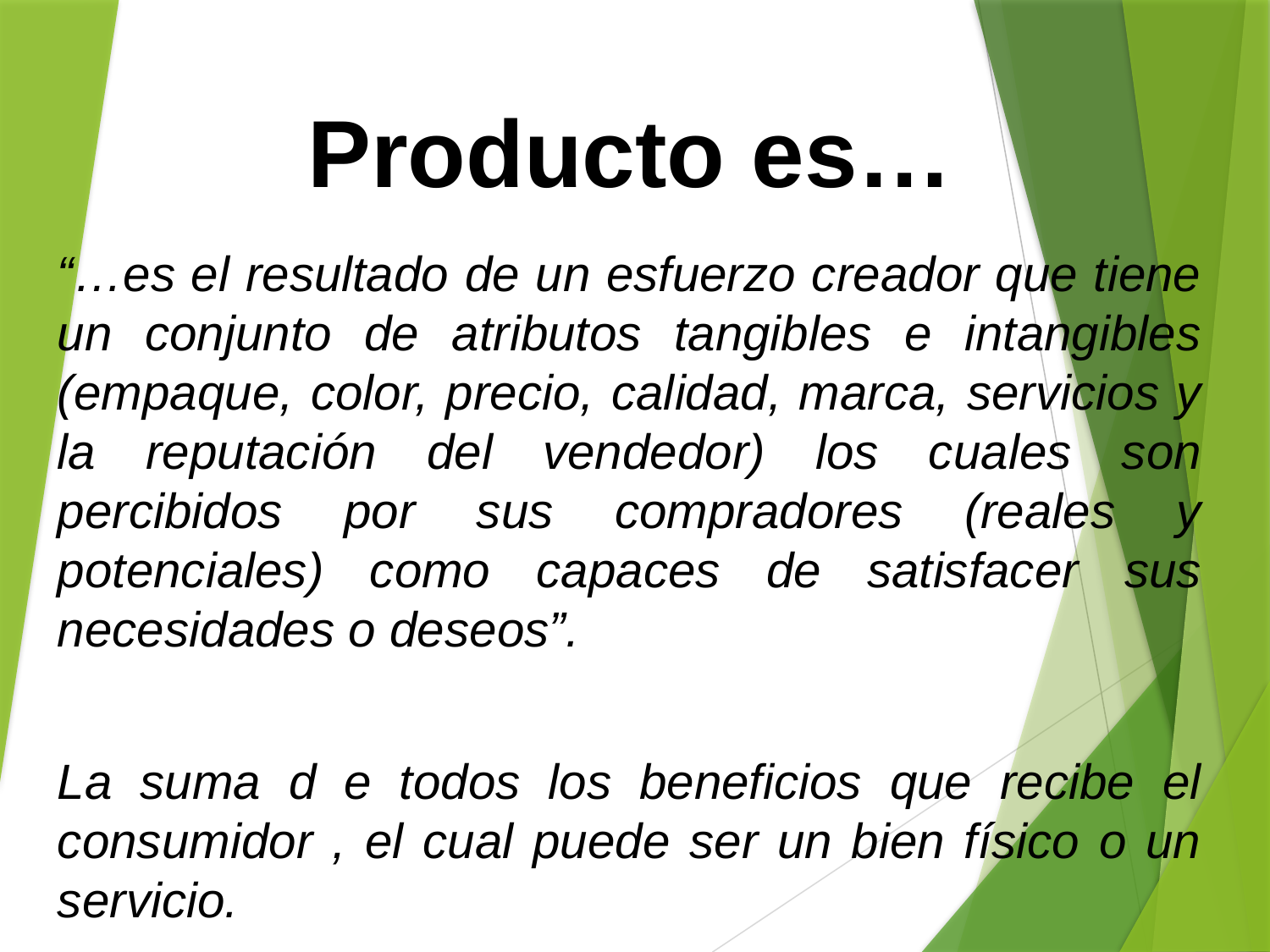

Producto es…
“…es el resultado de un esfuerzo creador que tiene un conjunto de atributos tangibles e intangibles (empaque, color, precio, calidad, marca, servicios y la reputación del vendedor) los cuales son percibidos por sus compradores (reales y potenciales) como capaces de satisfacer sus necesidades o deseos”.

La suma d e todos los beneficios que recibe el consumidor , el cual puede ser un bien físico o un servicio.